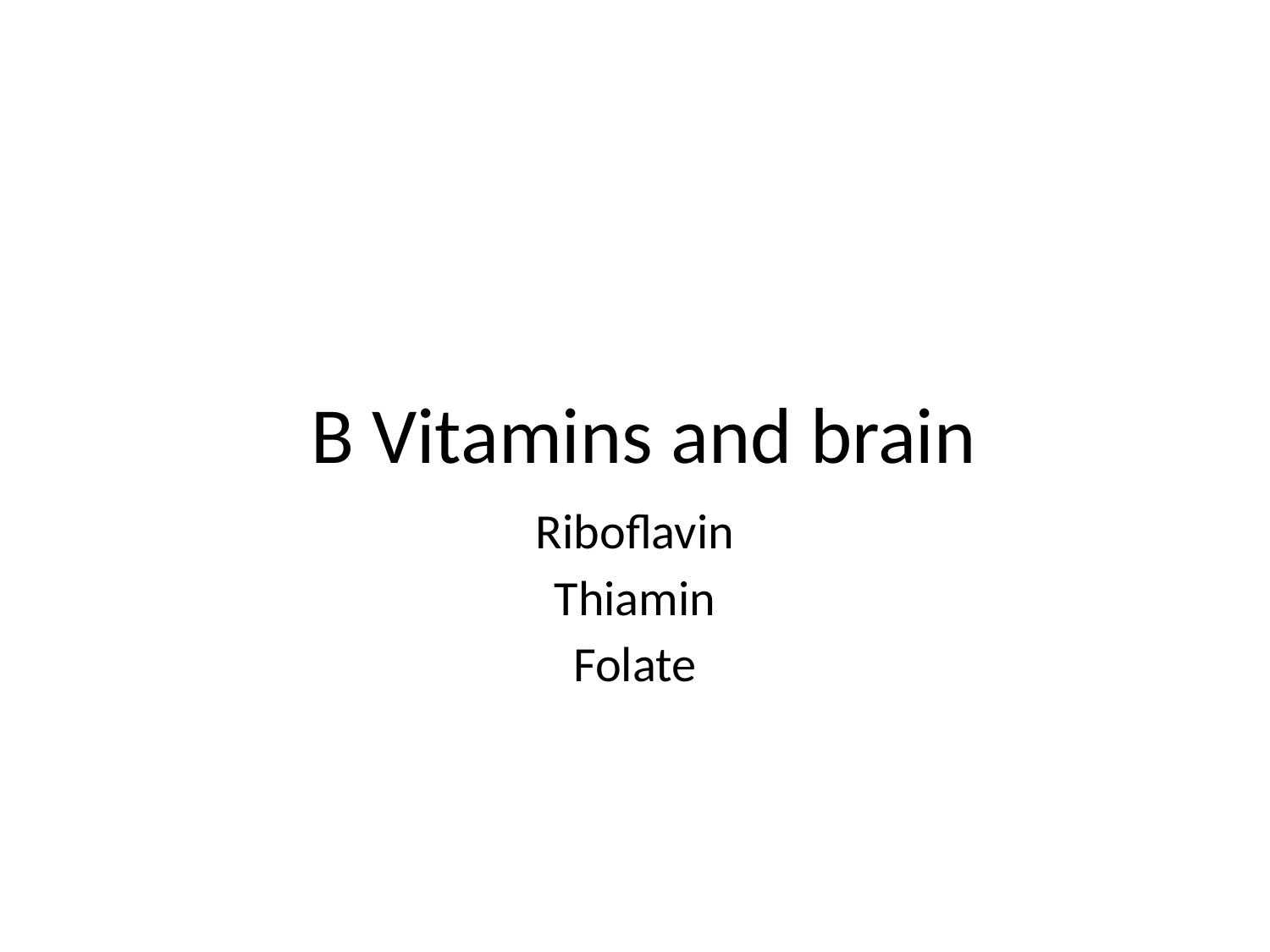

# B Vitamins and brain
Riboflavin
Thiamin
Folate